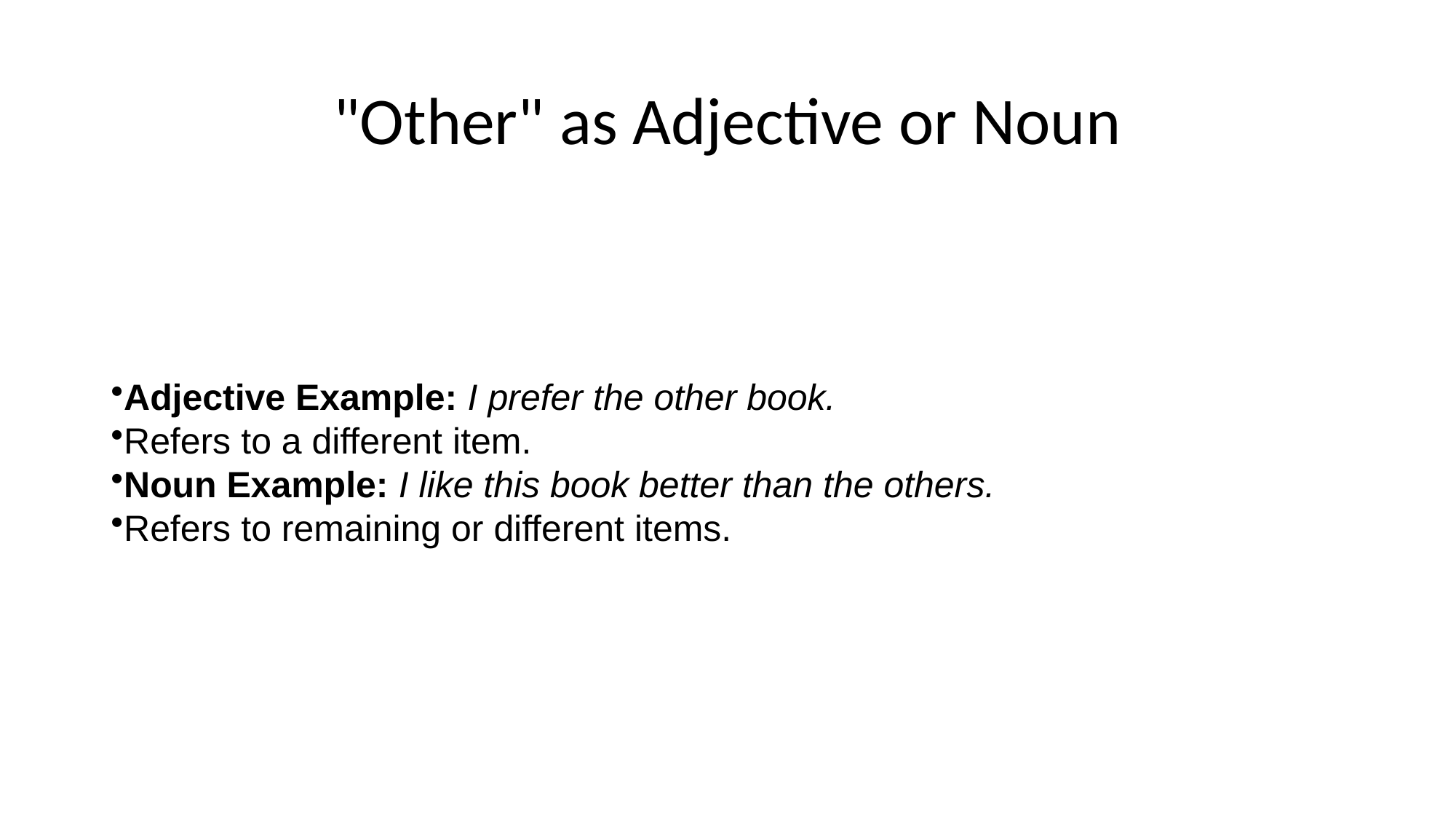

# "Other" as Adjective or Noun
Adjective Example: I prefer the other book.
Refers to a different item.
Noun Example: I like this book better than the others.
Refers to remaining or different items.